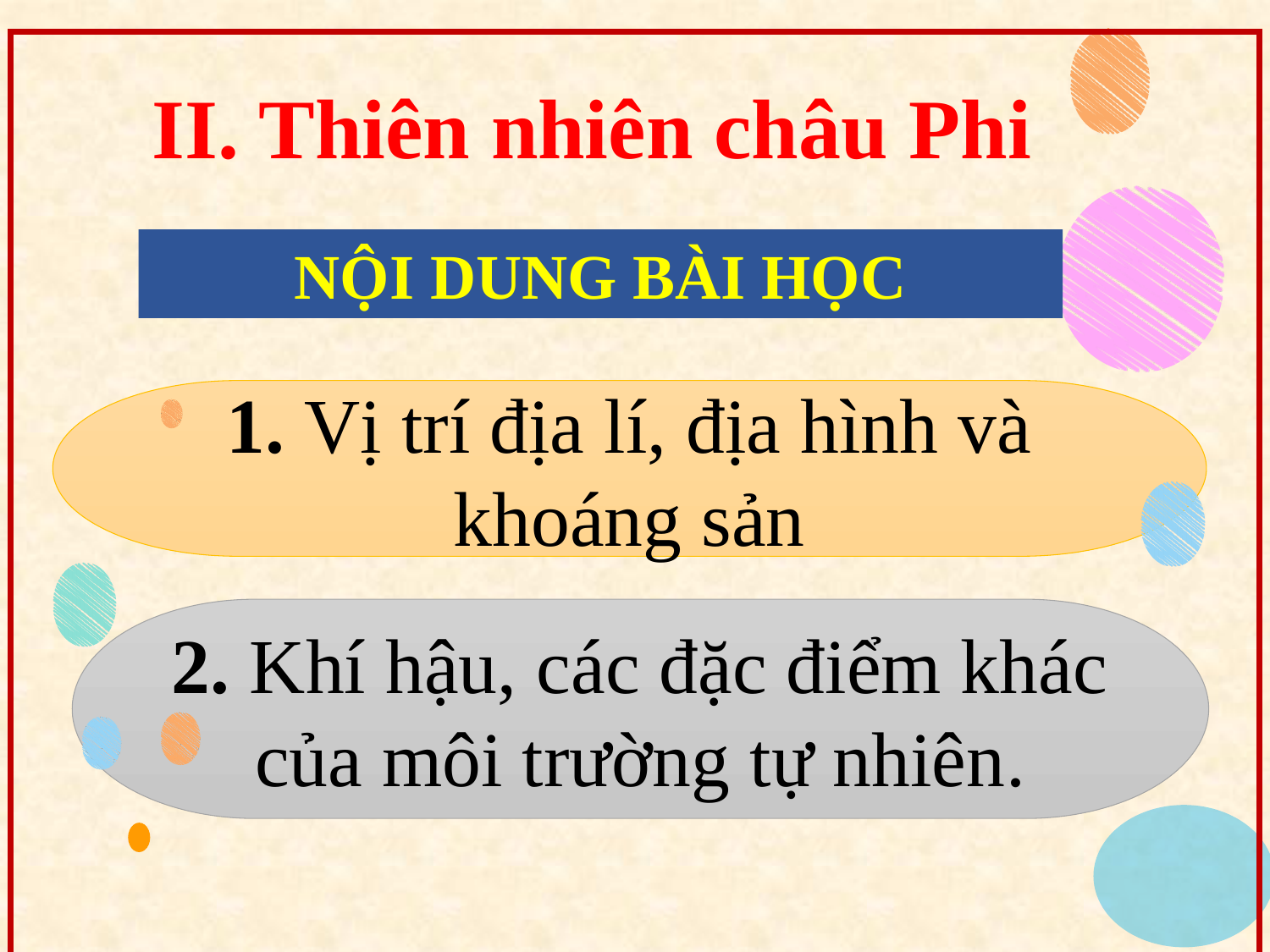

II. Thiên nhiên châu Phi

NỘI DUNG BÀI HỌC
1. Vị trí địa lí, địa hình và khoáng sản

2. Khí hậu, các đặc điểm khác của môi trường tự nhiên.